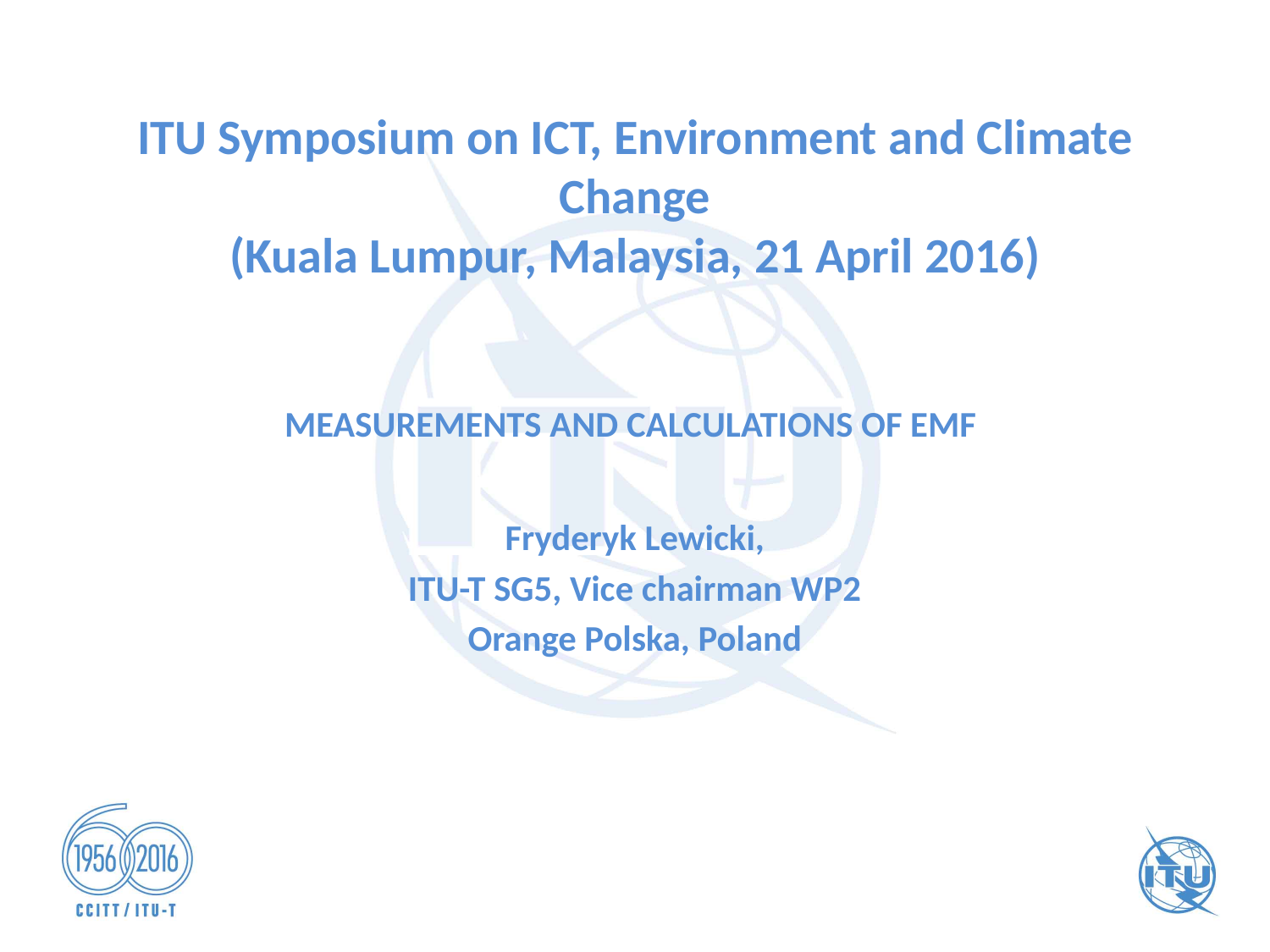

# ITU Symposium on ICT, Environment and Climate Change (Kuala Lumpur, Malaysia, 21 April 2016)
MEASUREMENTS AND CALCULATIONS OF EMF

Fryderyk Lewicki,
ITU-T SG5, Vice chairman WP2
Orange Polska, Poland